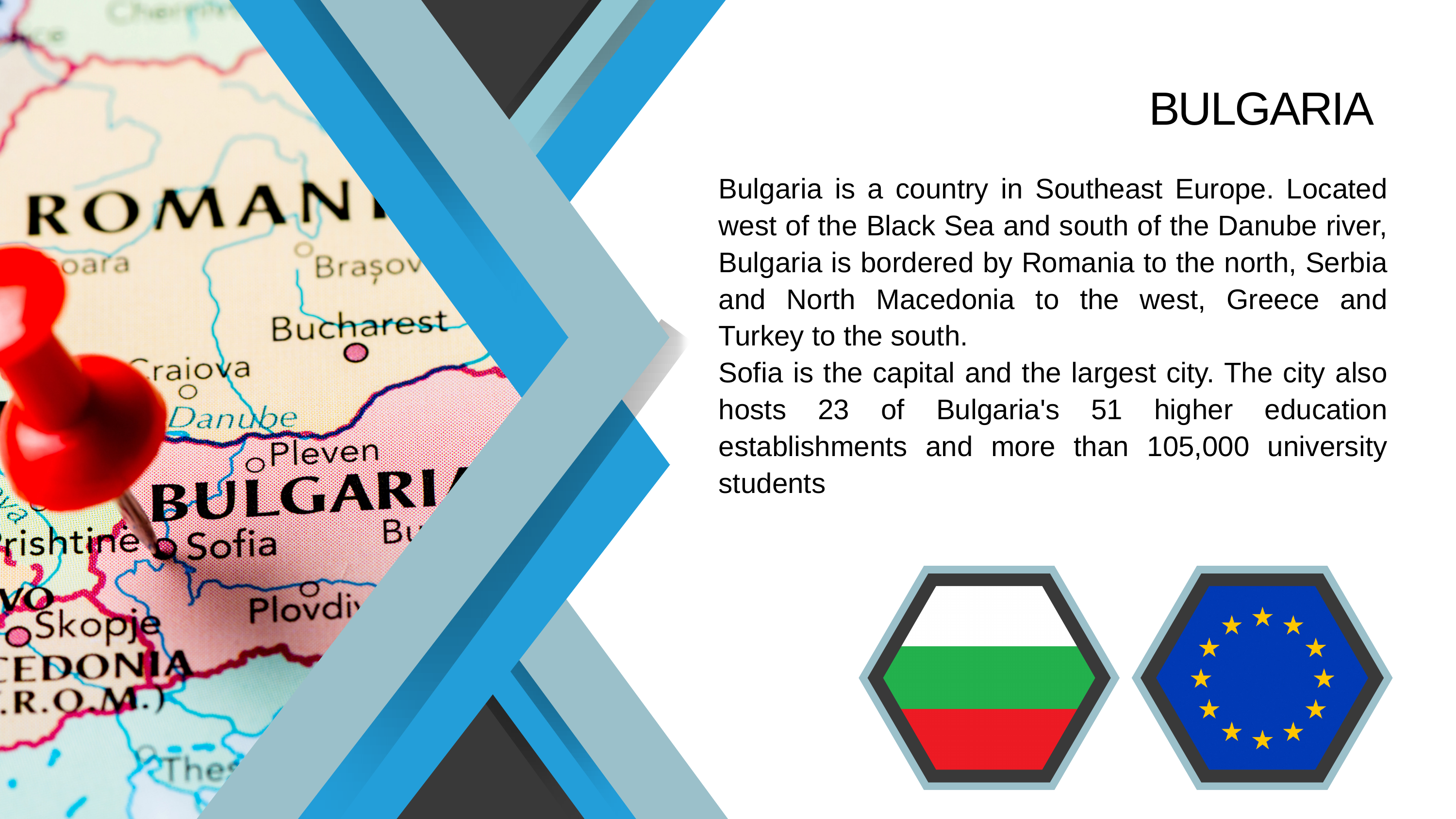

BULGARIA

Bulgaria is a country in Southeast Europe. Located west of the Black Sea and south of the Danube river, Bulgaria is bordered by Romania to the north, Serbia and North Macedonia to the west, Greece and Turkey to the south.
Sofia is the capital and the largest city. The city also hosts 23 of Bulgaria's 51 higher education establishments and more than 105,000 university students